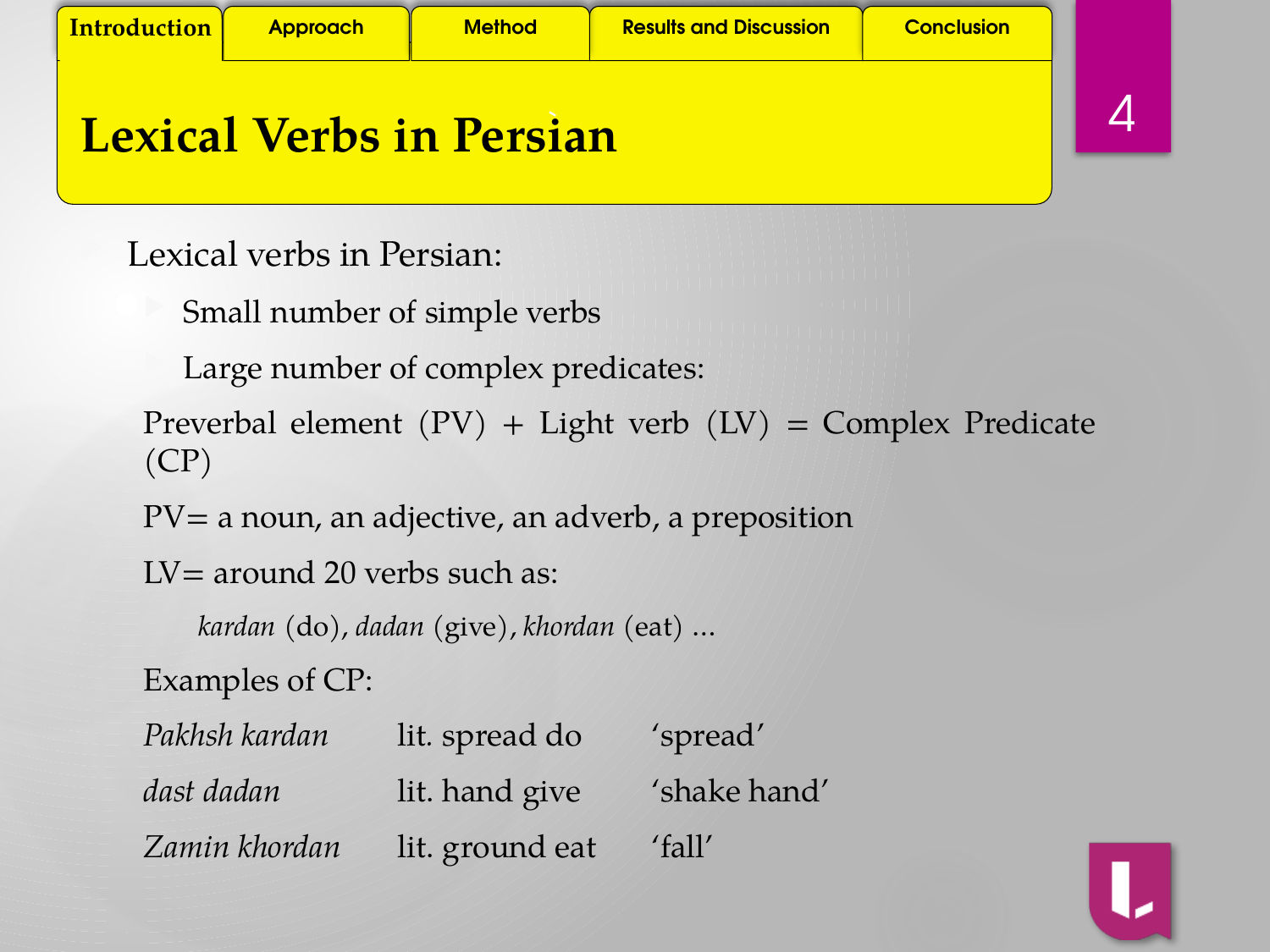

Introduction
4
# Lexical Verbs in Persian
Lexical verbs in Persian:
Small number of simple verbs
Large number of complex predicates:
Preverbal element (PV) + Light verb (LV) = Complex Predicate (CP)
PV= a noun, an adjective, an adverb, a preposition
LV= around 20 verbs such as:
kardan (do), dadan (give), khordan (eat) …
Examples of CP:
Pakhsh kardan	lit. spread do	‘spread’
dast dadan 	lit. hand give	‘shake hand’
Zamin khordan	lit. ground eat	‘fall’